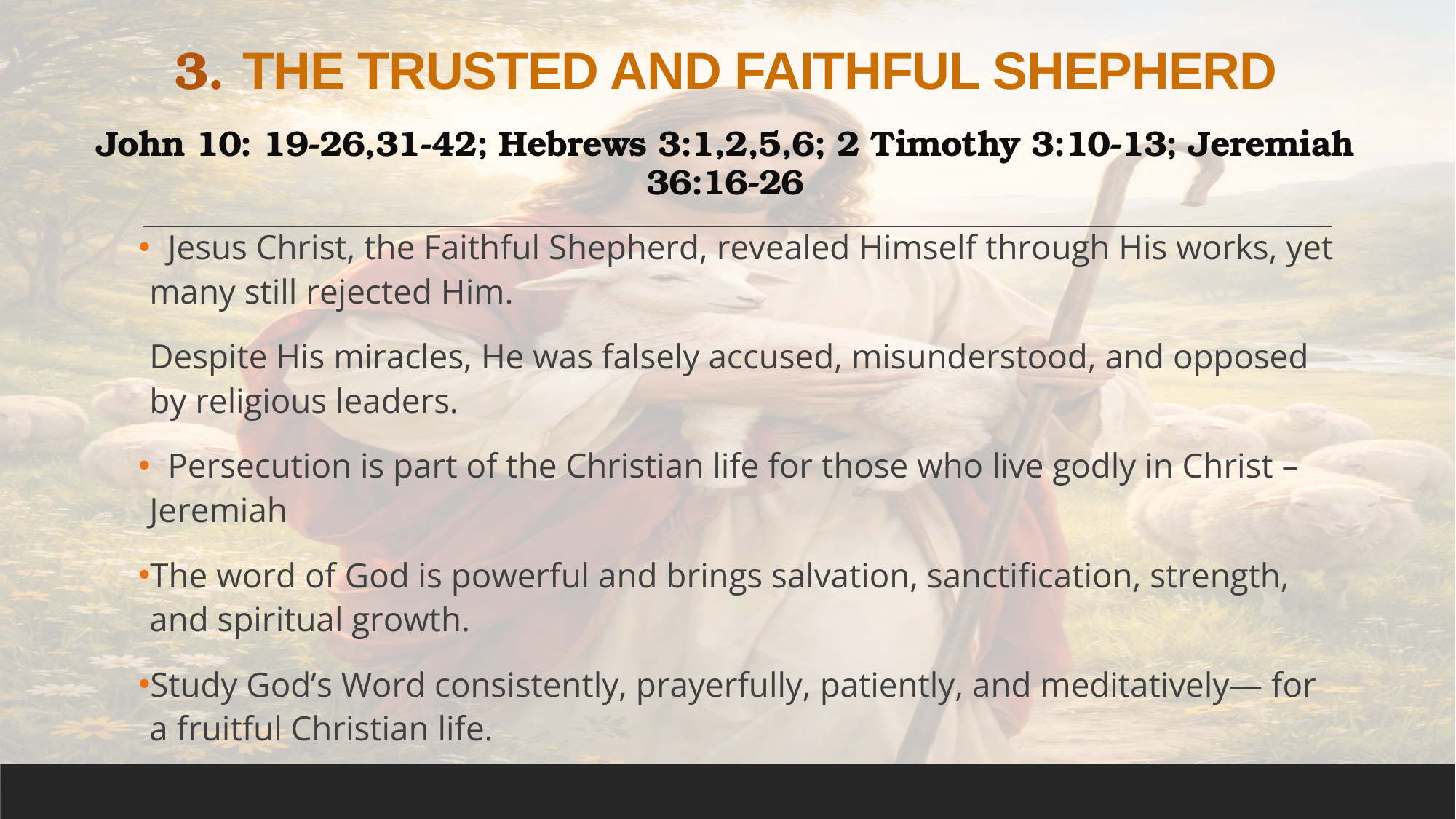

# 3. THE TRUSTED AND FAITHFUL SHEPHERD John 10: 19-26,31-42; Hebrews 3:1,2,5,6; 2 Timothy 3:10-13; Jeremiah 36:16-26
  Jesus Christ, the Faithful Shepherd, revealed Himself through His works, yet many still rejected Him.
Despite His miracles, He was falsely accused, misunderstood, and opposed by religious leaders.
  Persecution is part of the Christian life for those who live godly in Christ – Jeremiah
The word of God is powerful and brings salvation, sanctification, strength, and spiritual growth.
Study God’s Word consistently, prayerfully, patiently, and meditatively— for a fruitful Christian life.